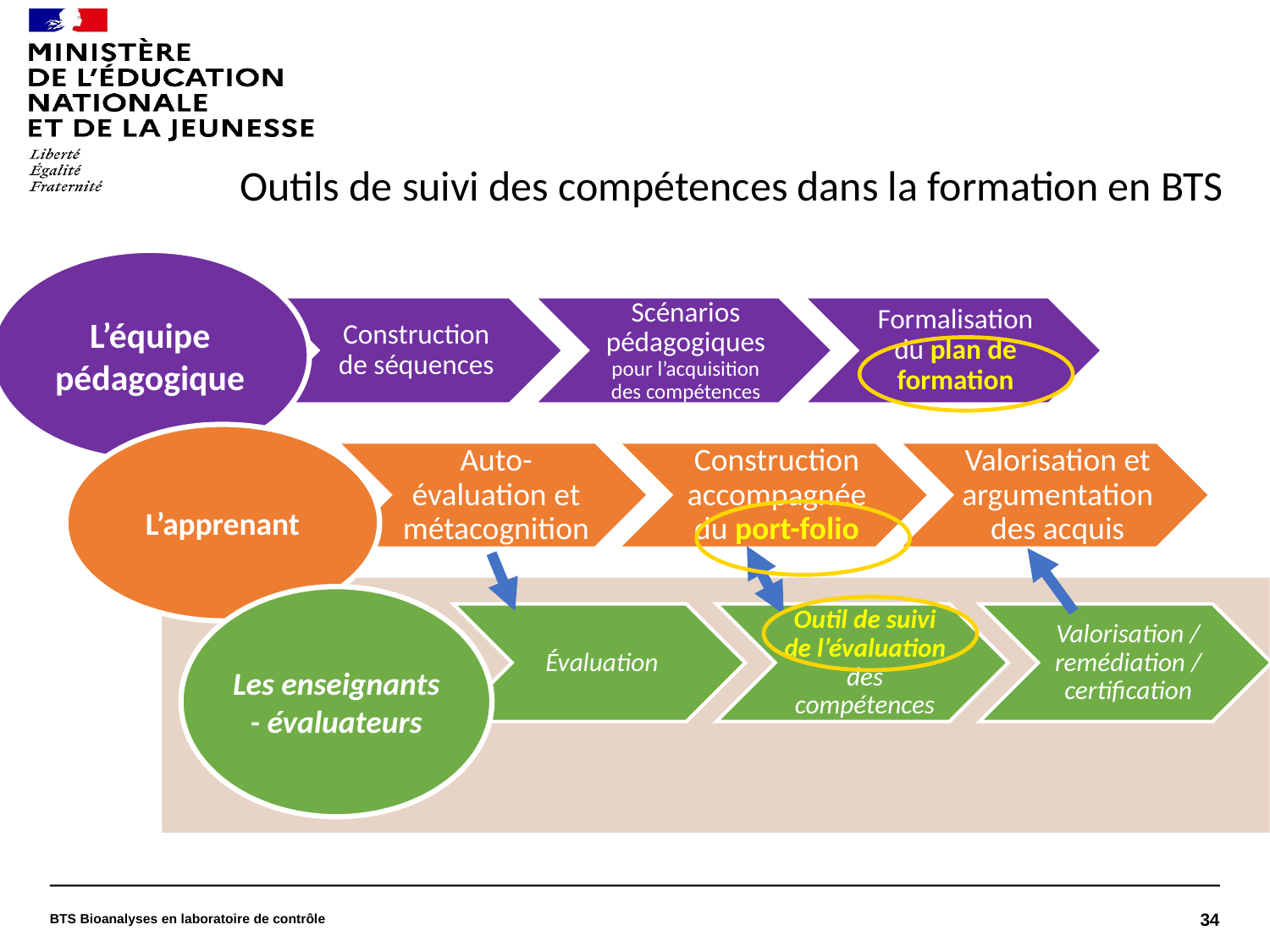

# Outils de suivi des compétences dans la formation en BTS

Construction de séquences
Scénarios pédagogiques pour l’acquisition des compétences
Formalisation du plan de formation
L’équipe pédagogique

Auto-évaluation et métacognition
Construction accompagnée du port-folio
Valorisation et argumentation des acquis
L’apprenant

Évaluation
Outil de suivi de l’évaluation des compétences
Valorisation / remédiation / certification
Les enseignants - évaluateurs

BTS Bioanalyses en laboratoire de contrôle
34